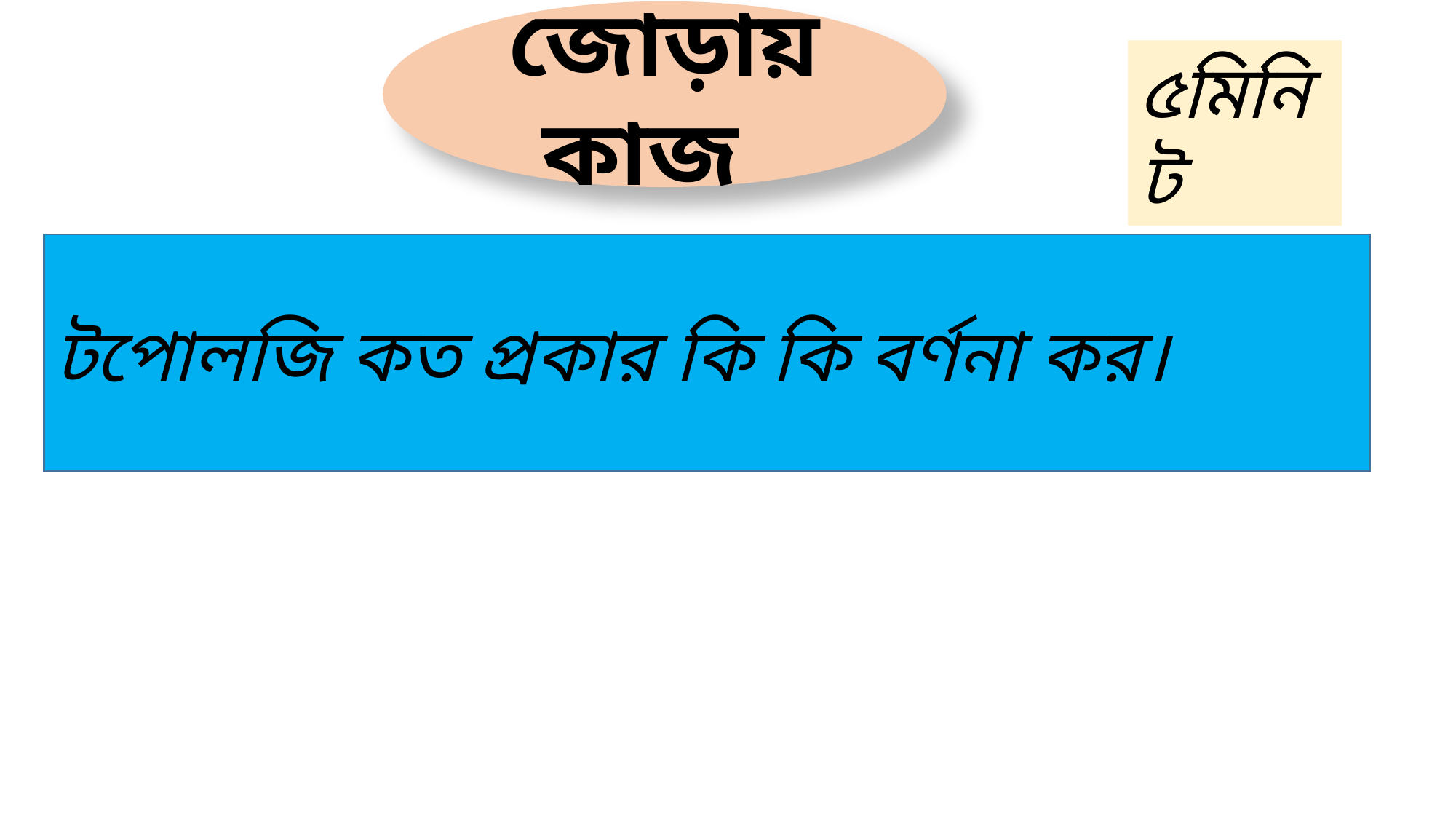

জোড়ায় কাজ
৫মিনিট
টপোলজি কত প্রকার কি কি বর্ণনা কর।